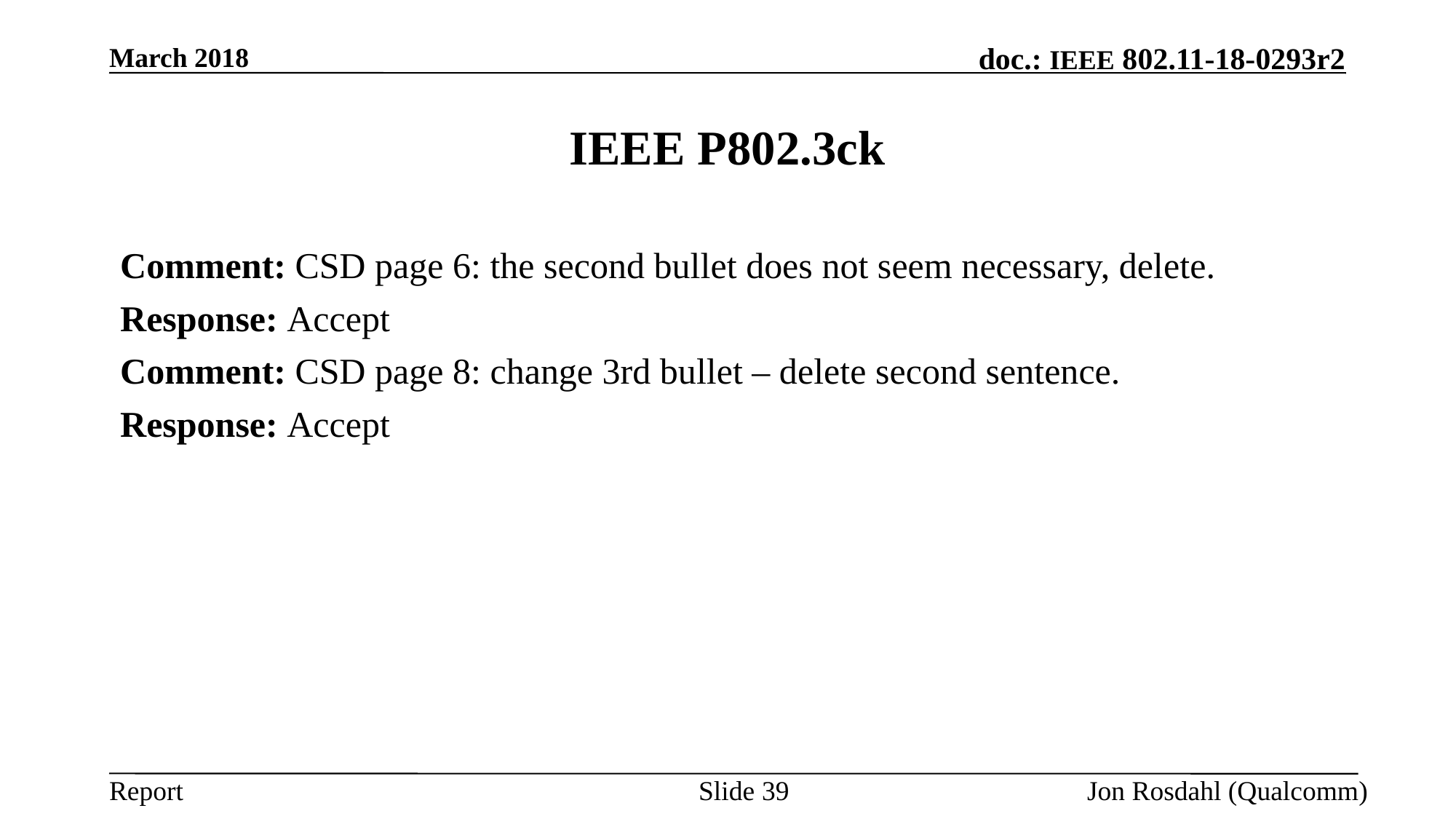

March 2018
# IEEE P802.3ck
Comment: CSD page 6: the second bullet does not seem necessary, delete.
Response: Accept
Comment: CSD page 8: change 3rd bullet – delete second sentence.
Response: Accept
Slide 39
Jon Rosdahl (Qualcomm)